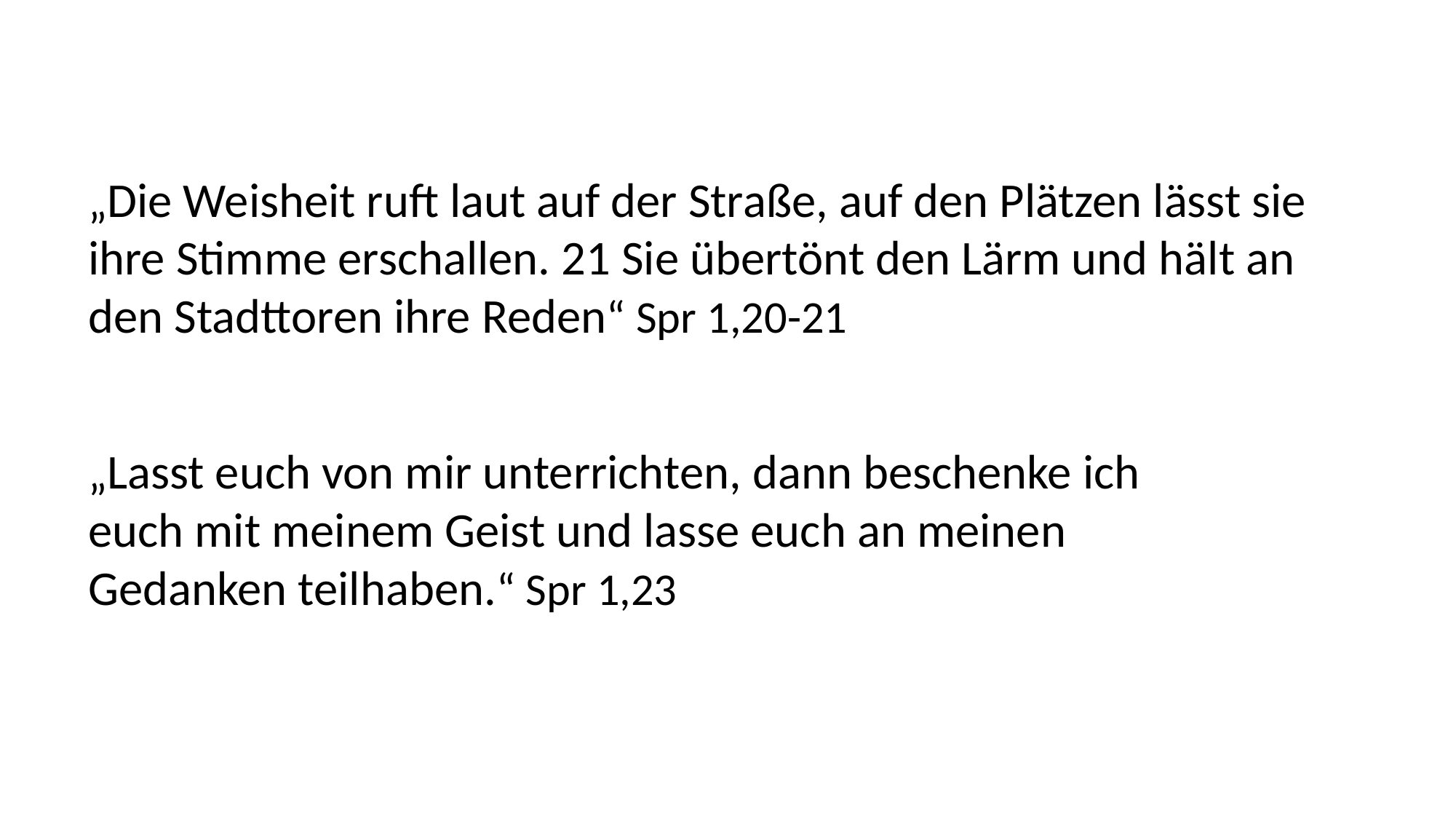

„Die Weisheit ruft laut auf der Straße, auf den Plätzen lässt sie ihre Stimme erschallen. 21 Sie übertönt den Lärm und hält an den Stadttoren ihre Reden“ Spr 1,20-21
„Lasst euch von mir unterrichten, dann beschenke ich euch mit meinem Geist und lasse euch an meinen Gedanken teilhaben.“ Spr 1,23